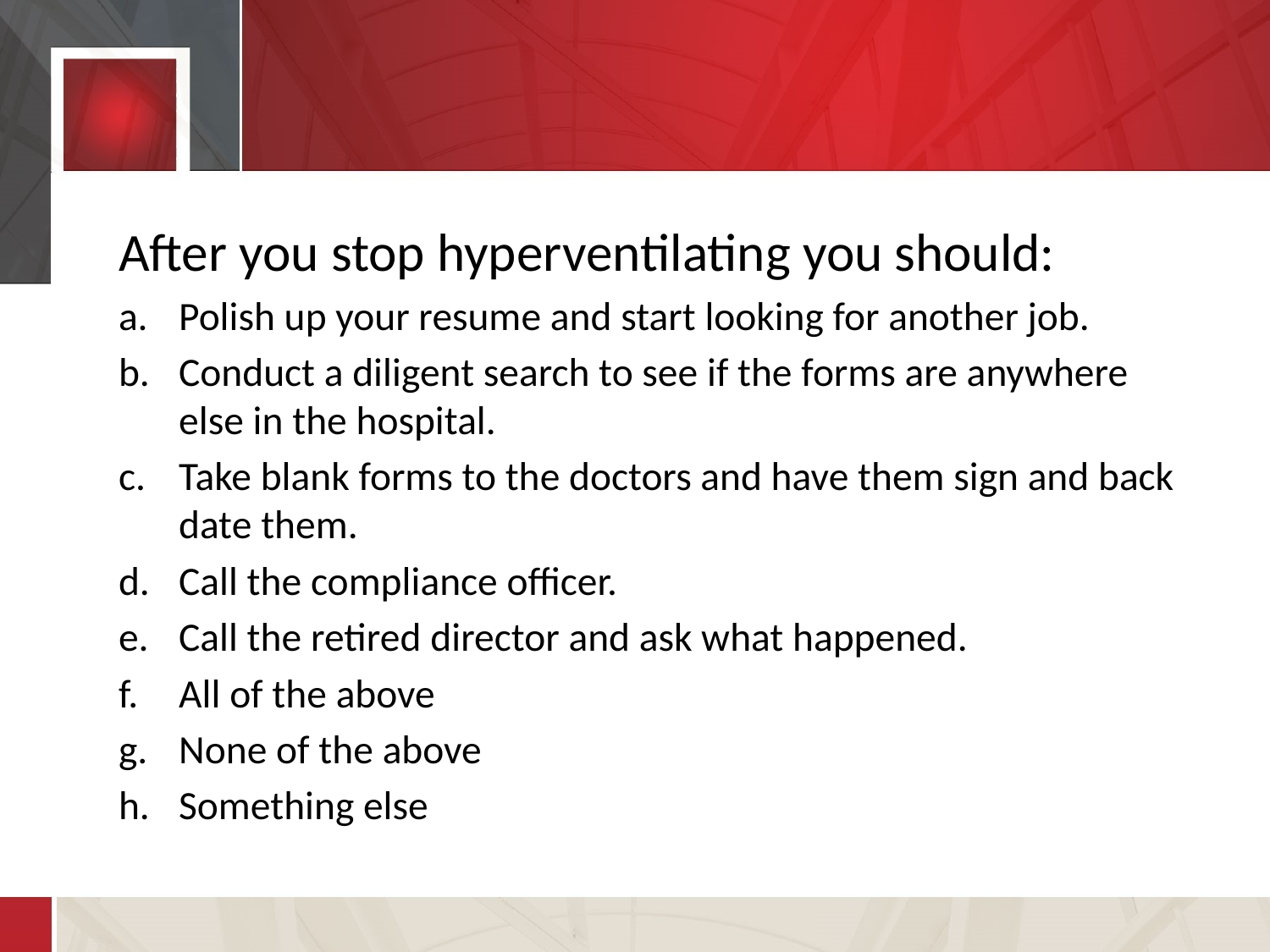

After you stop hyperventilating you should:
Polish up your resume and start looking for another job.
Conduct a diligent search to see if the forms are anywhere else in the hospital.
Take blank forms to the doctors and have them sign and back date them.
Call the compliance officer.
Call the retired director and ask what happened.
All of the above
None of the above
Something else